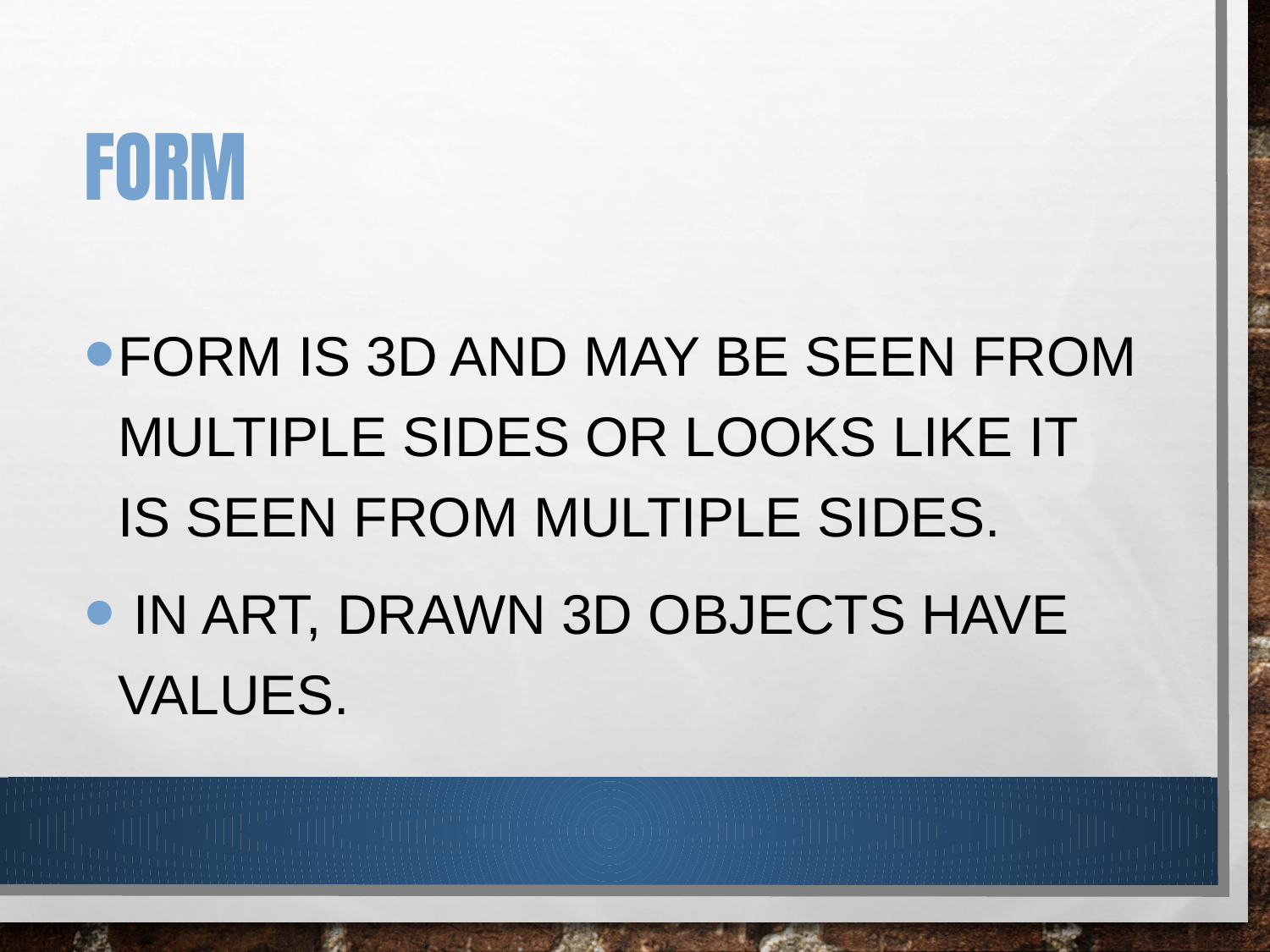

# Form
Form is 3d and may be seen from multiple sides or looks like it is seen from multiple sides.
 In art, drawn 3d objects have values.